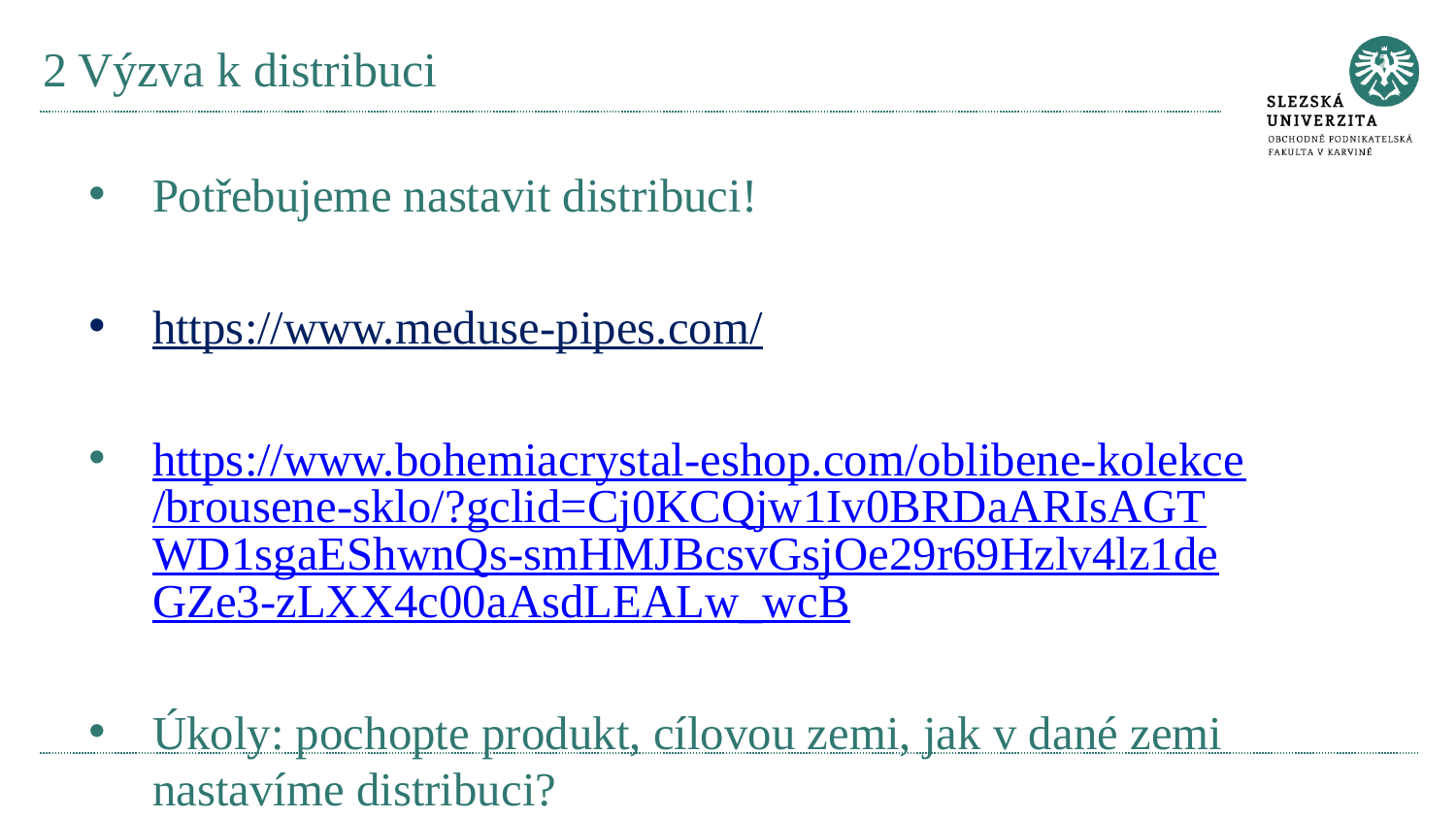

# 2 Výzva k distribuci
Potřebujeme nastavit distribuci!

https://www.meduse-pipes.com/

https://www.bohemiacrystal-eshop.com/oblibene-kolekce/brousene-sklo/?gclid=Cj0KCQjw1Iv0BRDaARIsAGTWD1sgaEShwnQs-smHMJBcsvGsjOe29r69Hzlv4lz1deGZe3-zLXX4c00aAsdLEALw_wcB

Úkoly: pochopte produkt, cílovou zemi, jak v dané zemi nastavíme distribuci?